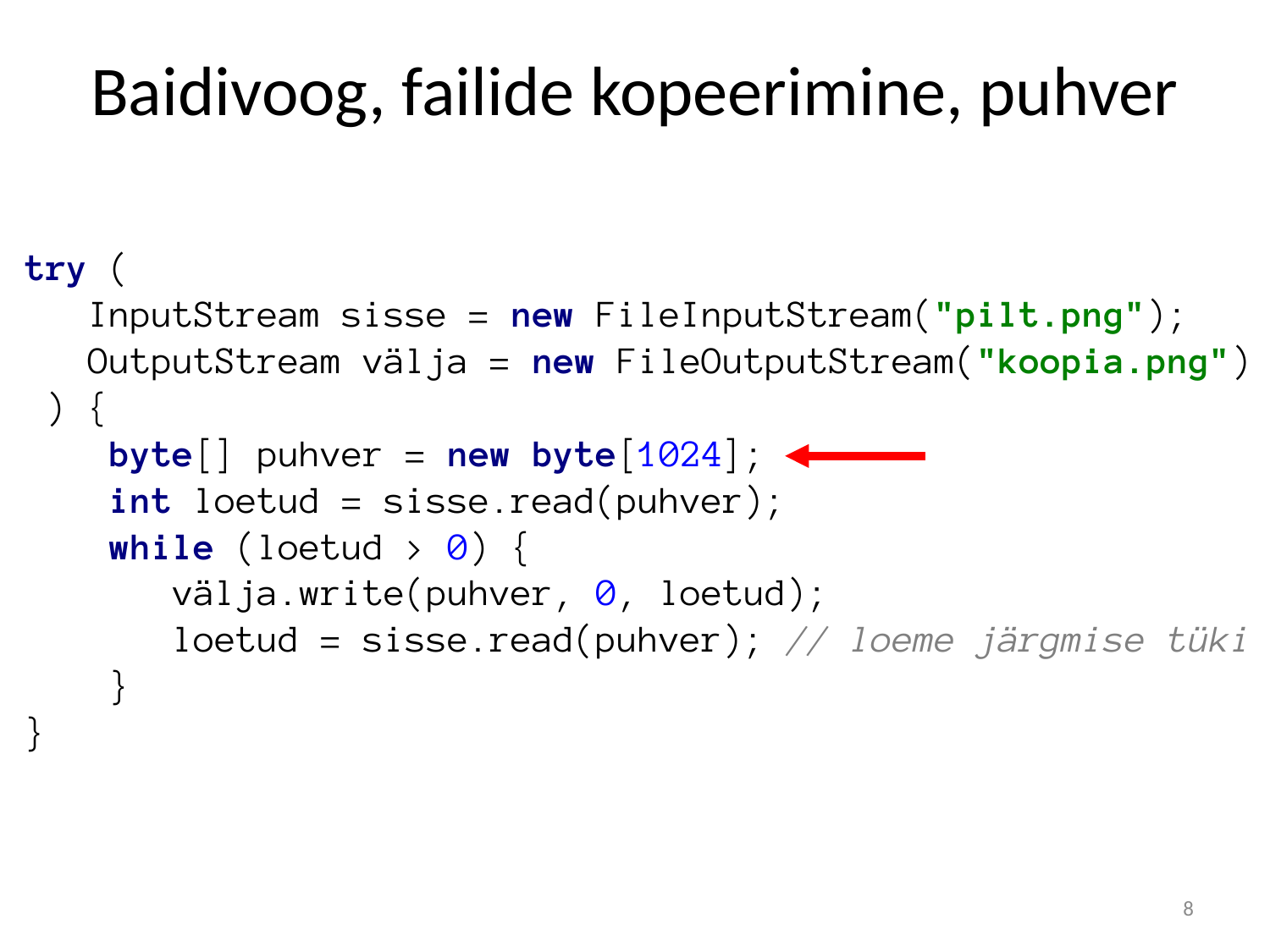

# Baidivoog, failide kopeerimine, puhver
try (
   InputStream sisse = new FileInputStream("pilt.png");
   OutputStream välja = new FileOutputStream("koopia.png")
 ) {
    byte[] puhver = new byte[1024];
    int loetud = sisse.read(puhver);
    while (loetud > 0) {
       välja.write(puhver, 0, loetud);
       loetud = sisse.read(puhver); // loeme järgmise tüki
    }
}
8